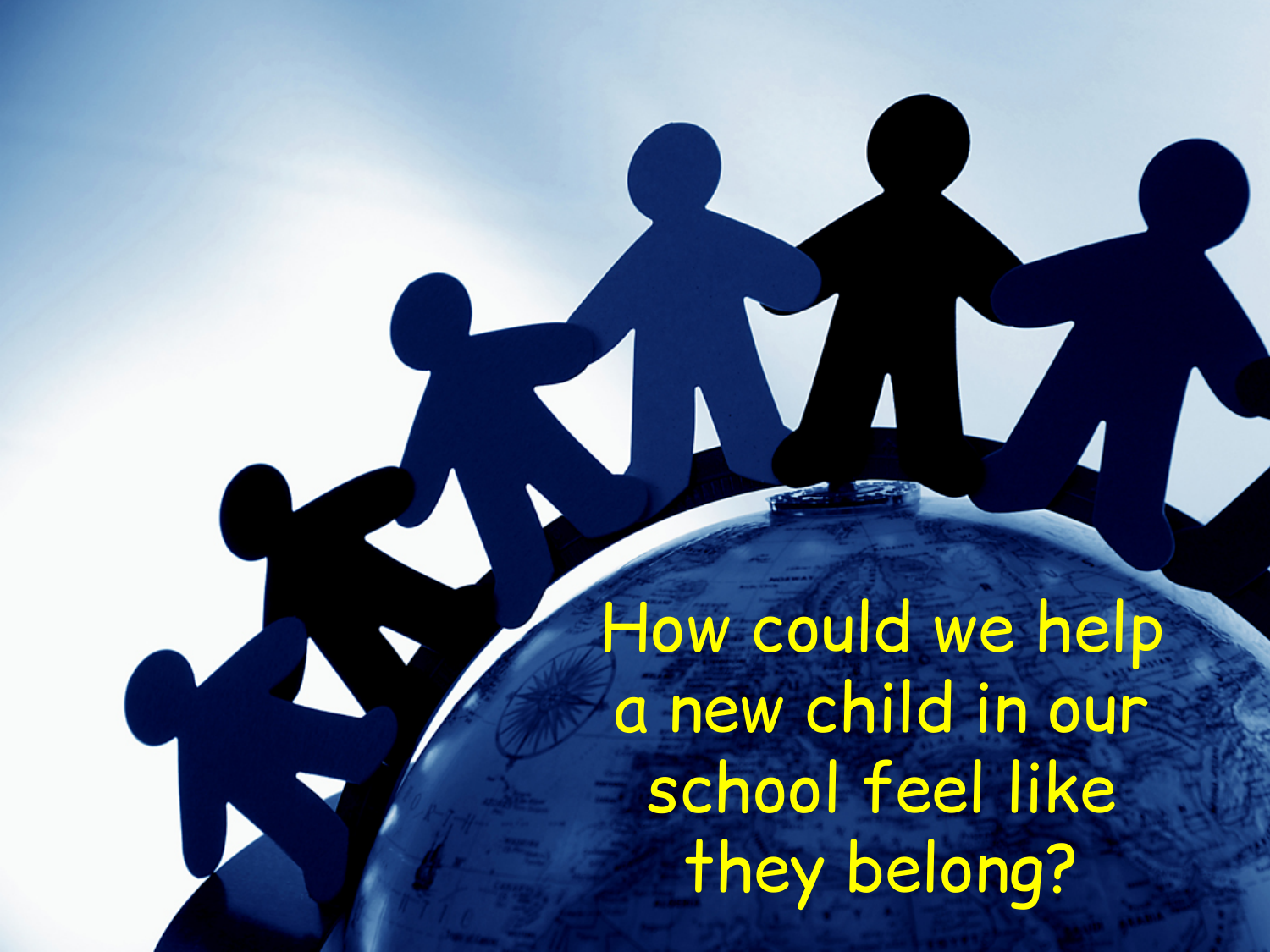

How could we help a new child in our school feel like they belong?